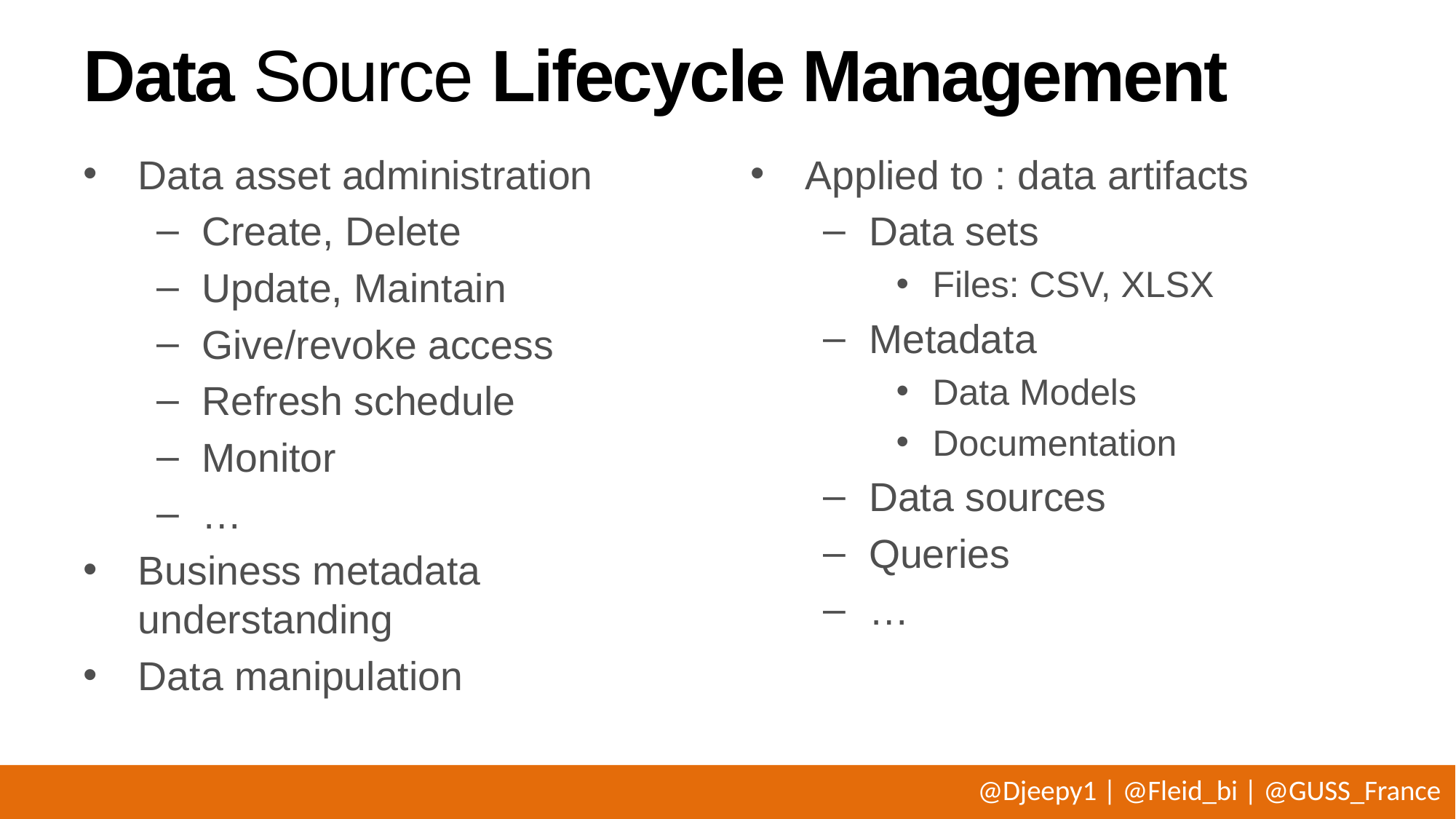

# Data Source Lifecycle Management
Applied to : data artifacts
Data sets
Files: CSV, XLSX
Metadata
Data Models
Documentation
Data sources
Queries
…

Data asset administration
Create, Delete
Update, Maintain
Give/revoke access
Refresh schedule
Monitor
…
Business metadata understanding
Data manipulation